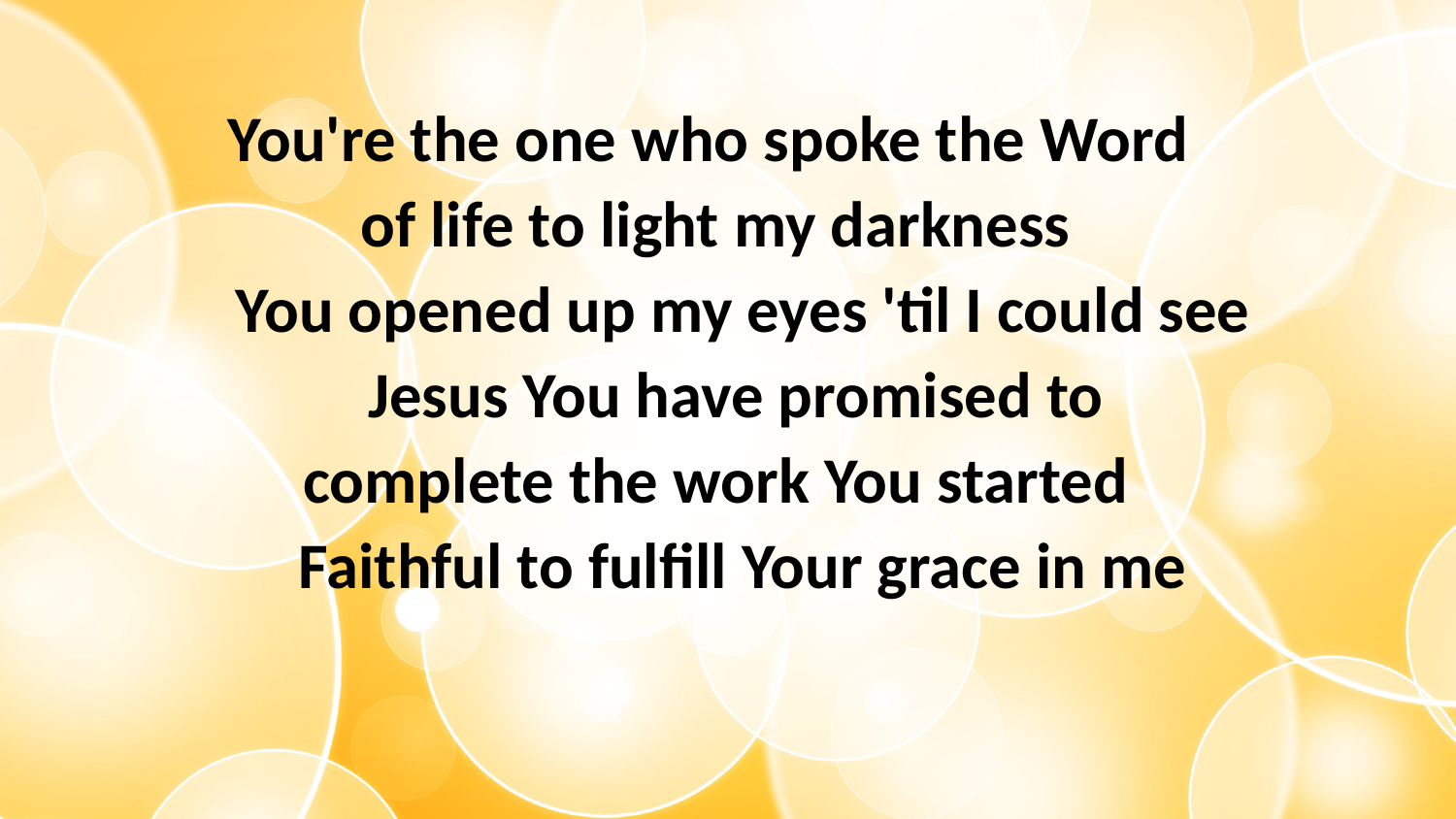

You're the one who spoke the Word
of life to light my darkness
You opened up my eyes 'til I could see
Jesus You have promised to
complete the work You started
Faithful to fulfill Your grace in me